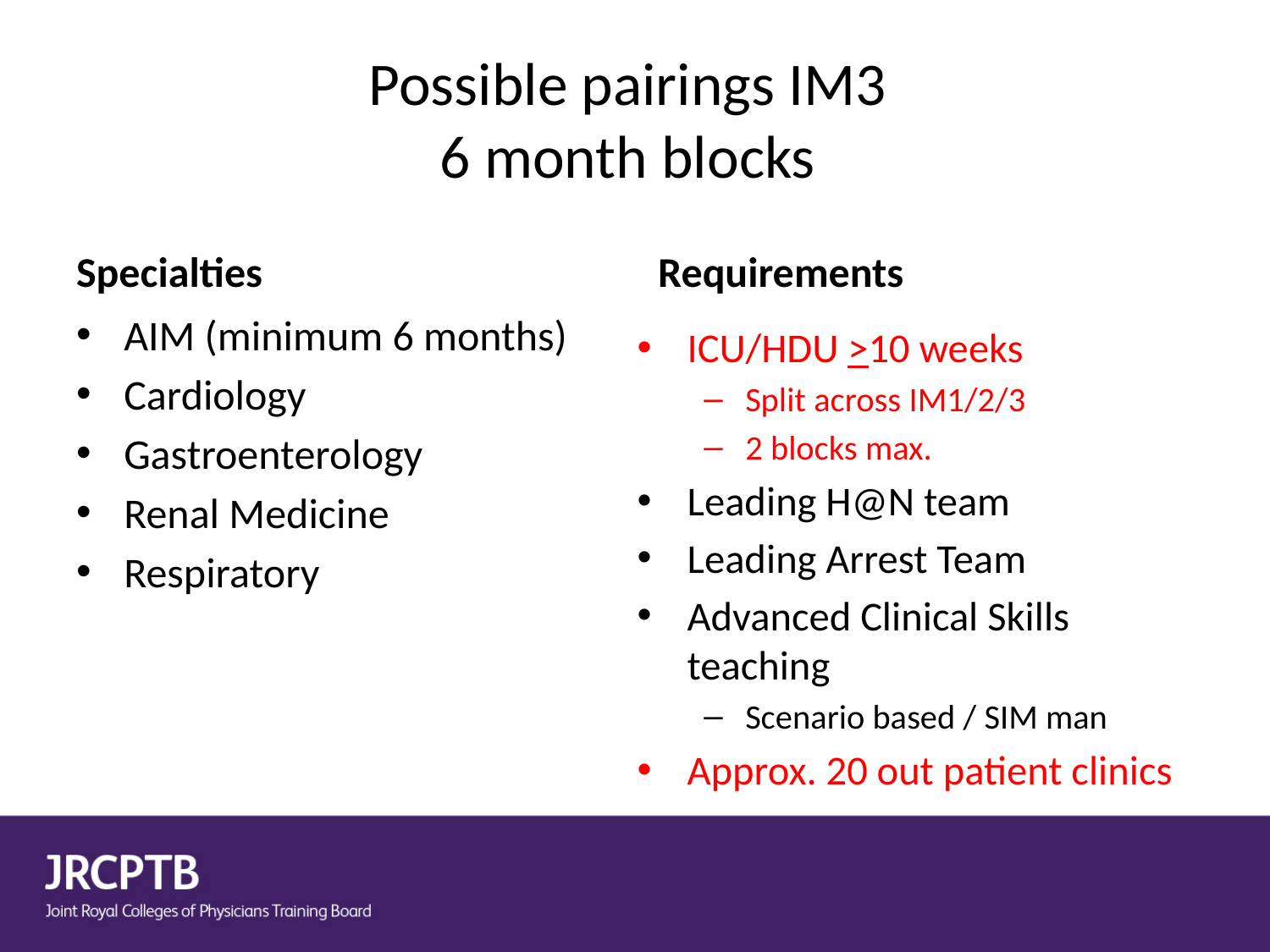

# Possible pairings IM3 6 month blocks
Specialties
Requirements

ICU/HDU >10 weeks
Split across IM1/2/3
2 blocks max.
Leading H@N team
Leading Arrest Team
Advanced Clinical Skills teaching
Scenario based / SIM man
Approx. 20 out patient clinics
AIM (minimum 6 months)
Cardiology
Gastroenterology
Renal Medicine
Respiratory